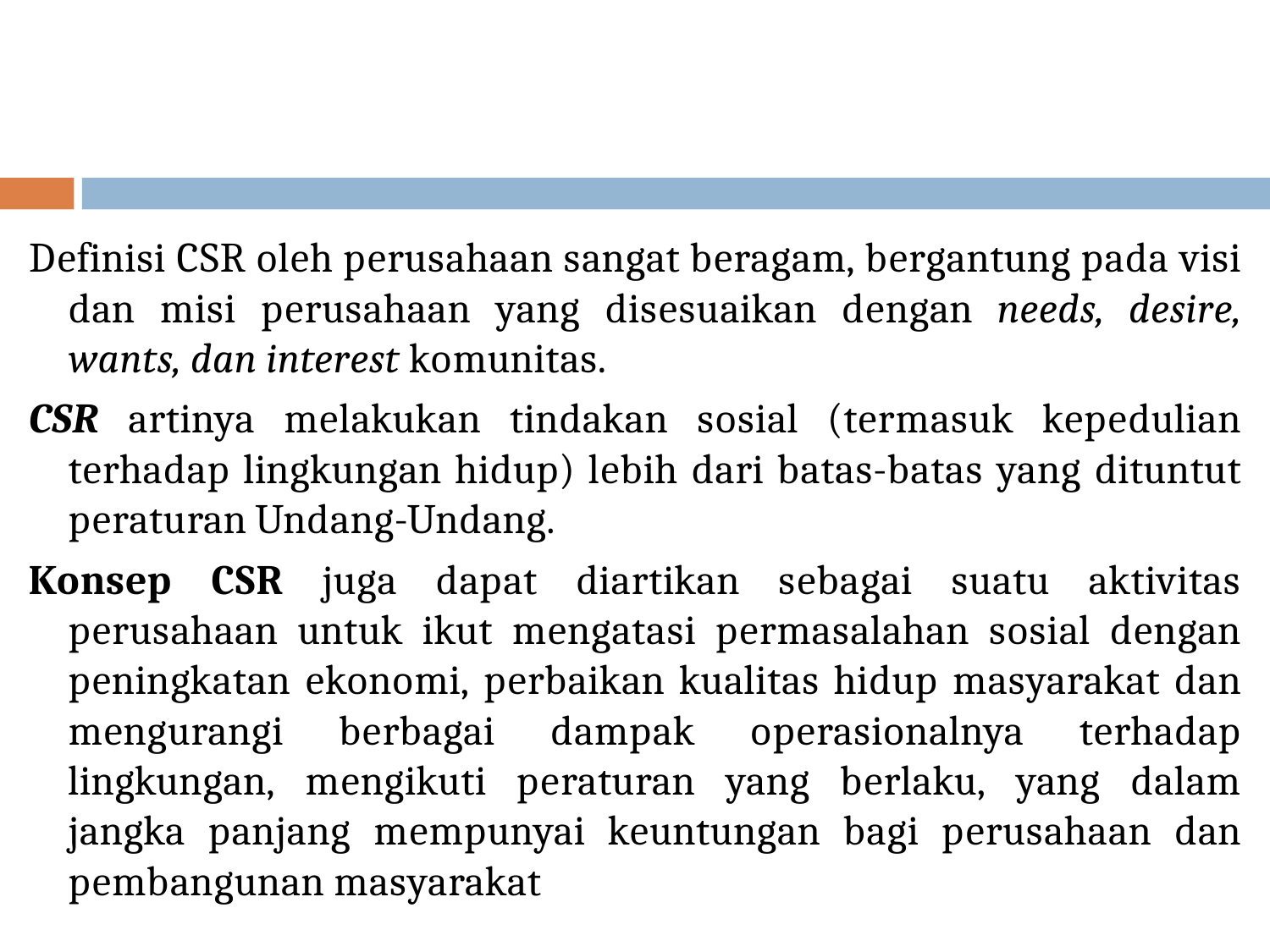

Definisi CSR oleh perusahaan sangat beragam, bergantung pada visi dan misi perusahaan yang disesuaikan dengan needs, desire, wants, dan interest komunitas.
CSR artinya melakukan tindakan sosial (termasuk kepedulian terhadap lingkungan hidup) lebih dari batas-batas yang dituntut peraturan Undang-Undang.
Konsep CSR juga dapat diartikan sebagai suatu aktivitas perusahaan untuk ikut mengatasi permasalahan sosial dengan peningkatan ekonomi, perbaikan kualitas hidup masyarakat dan mengurangi berbagai dampak operasionalnya terhadap lingkungan, mengikuti peraturan yang berlaku, yang dalam jangka panjang mempunyai keuntungan bagi perusahaan dan pembangunan masyarakat